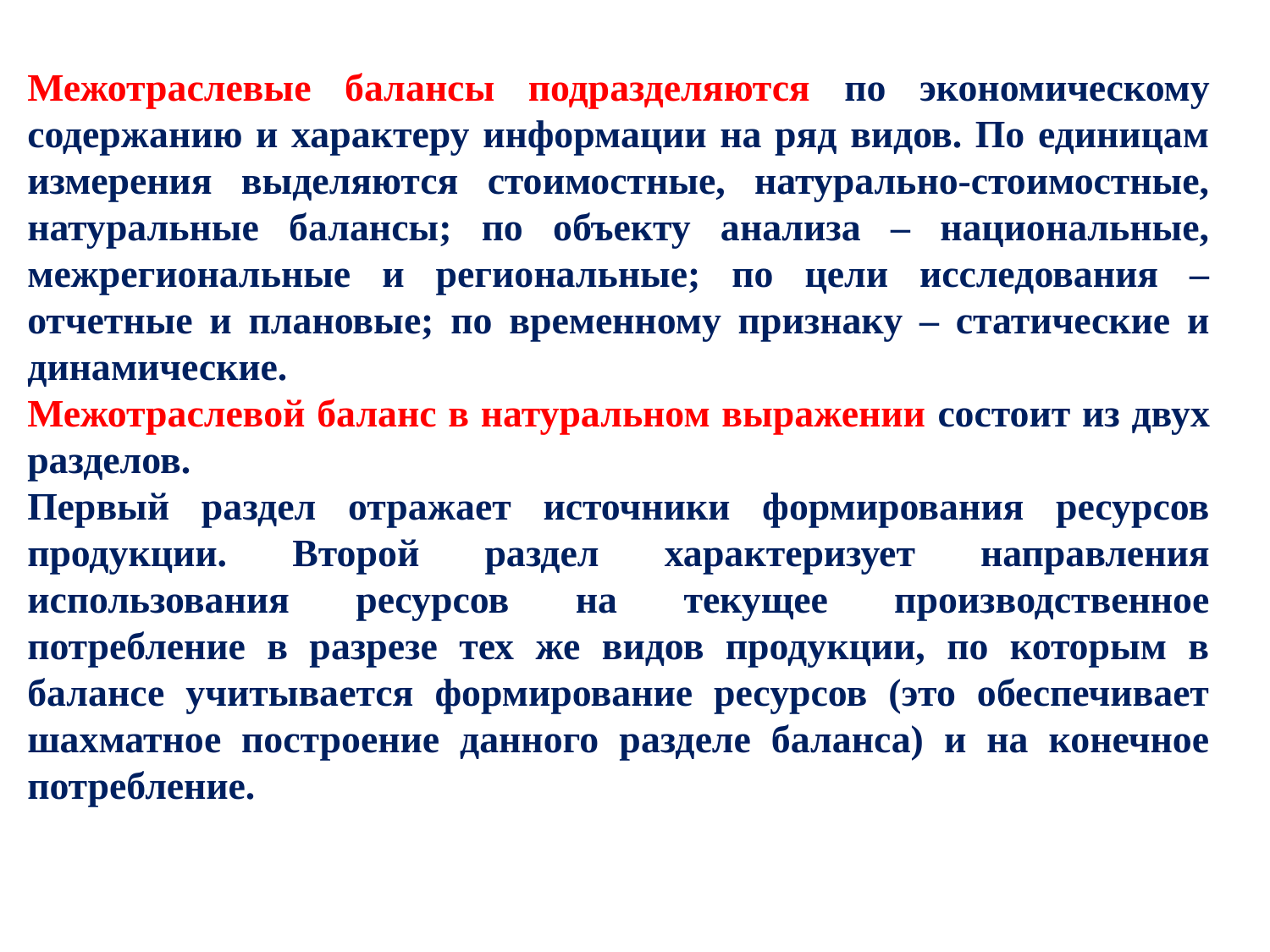

Межотраслевые балансы подразделяются по экономическому содержанию и характеру информации на ряд видов. По единицам измерения выделяются стоимостные, натурально-стоимостные, натуральные балансы; по объекту анализа – национальные, межрегиональные и региональные; по цели исследования – отчетные и плановые; по временному признаку – статические и динамические.
Межотраслевой баланс в натуральном выражении состоит из двух разделов.
Первый раздел отражает источники формирования ресурсов продукции. Второй раздел характеризует направления использования ресурсов на текущее производственное потребление в разрезе тех же видов продукции, по которым в балансе учитывается формирование ресурсов (это обеспечивает шахматное построение данного разделе баланса) и на конечное потребление.